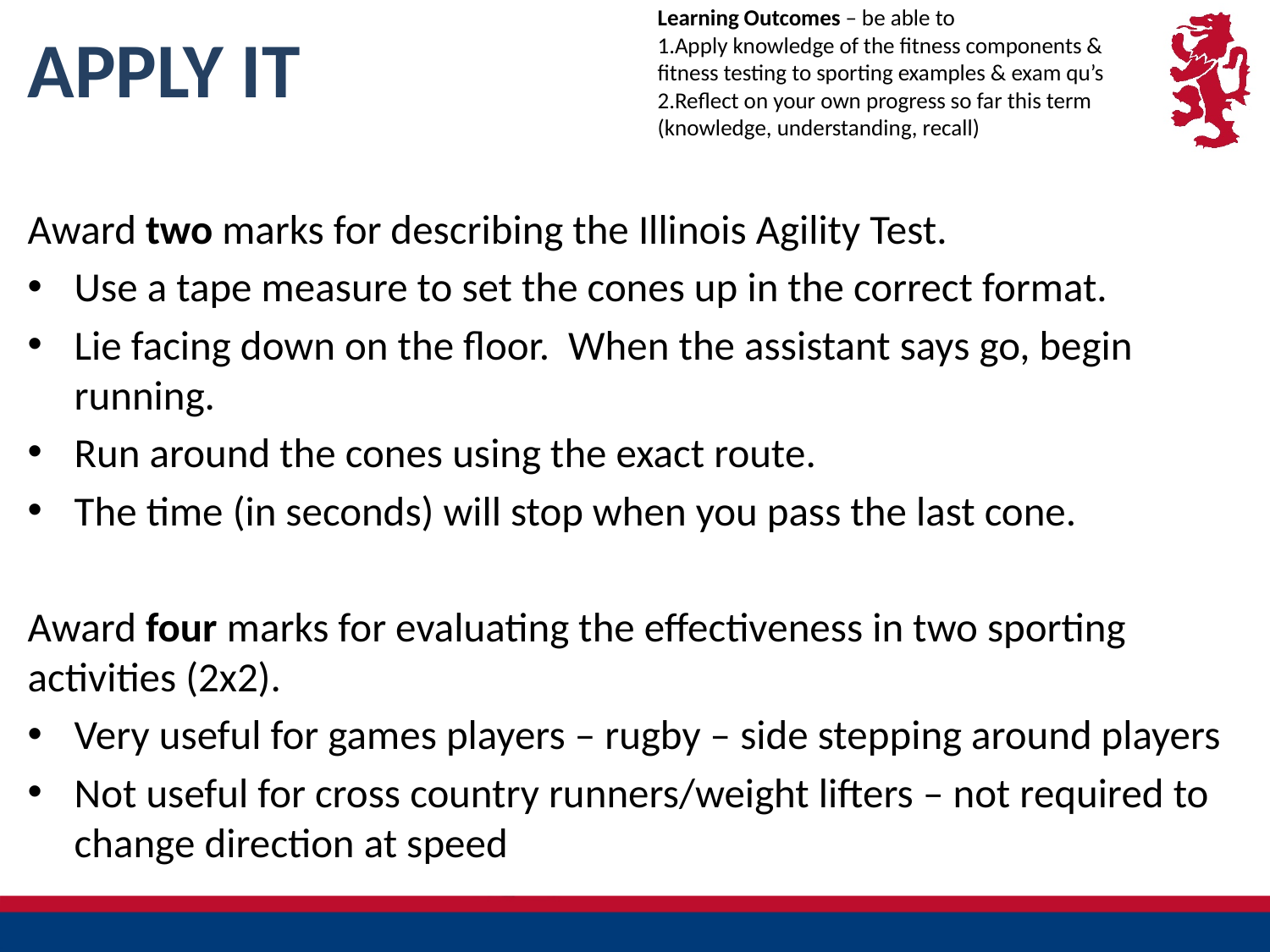

Learning Outcomes – be able to
Apply knowledge of the fitness components & fitness testing to sporting examples & exam qu’s
Reflect on your own progress so far this term (knowledge, understanding, recall)
# APPLY IT
Award two marks for describing the Illinois Agility Test.
Use a tape measure to set the cones up in the correct format.
Lie facing down on the floor.  When the assistant says go, begin running.
Run around the cones using the exact route.
The time (in seconds) will stop when you pass the last cone.

Award four marks for evaluating the effectiveness in two sporting activities (2x2).
Very useful for games players – rugby – side stepping around players
Not useful for cross country runners/weight lifters – not required to change direction at speed